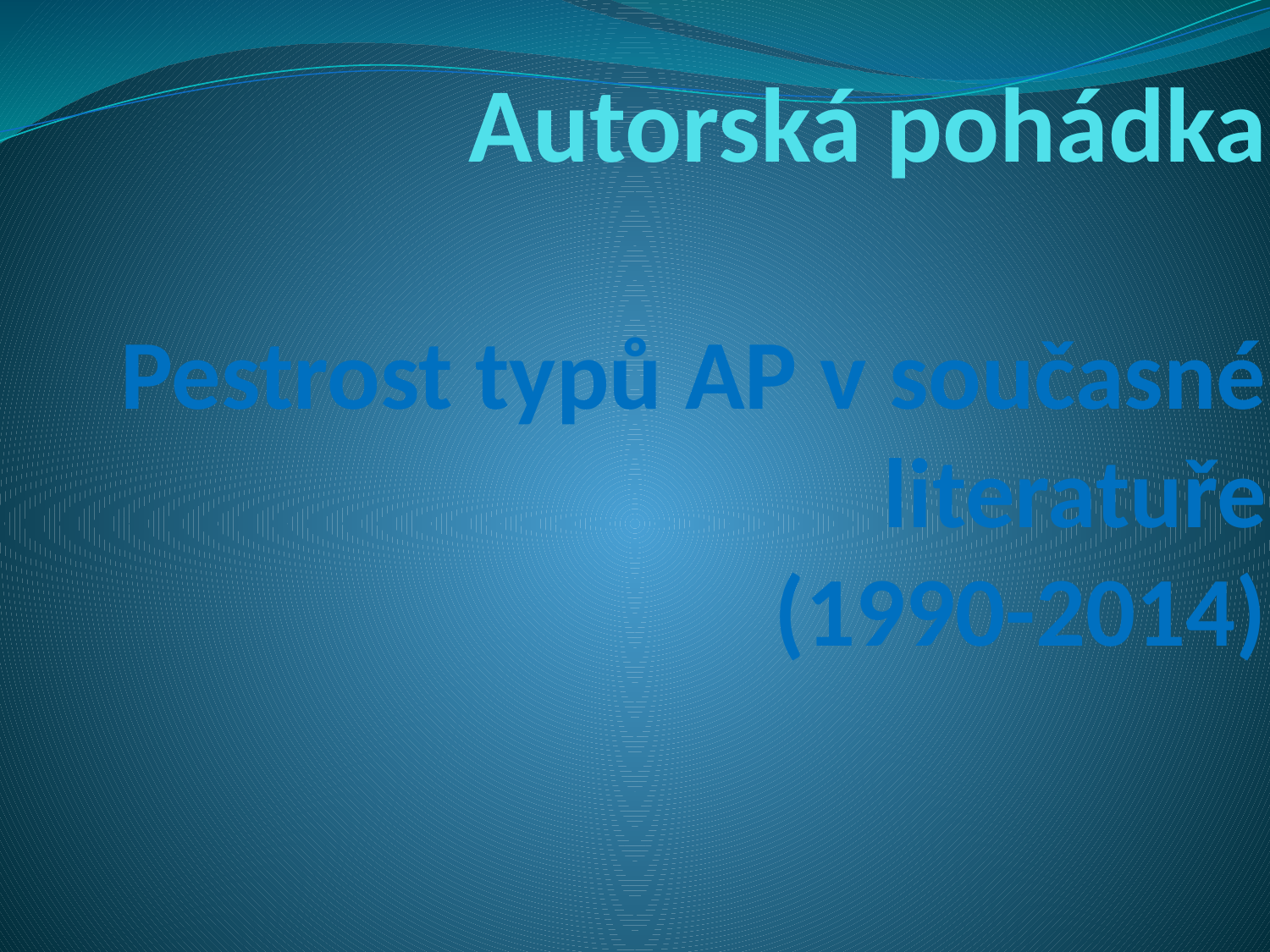

# Autorská pohádka Pestrost typů AP v současné literatuře (1990-2014)